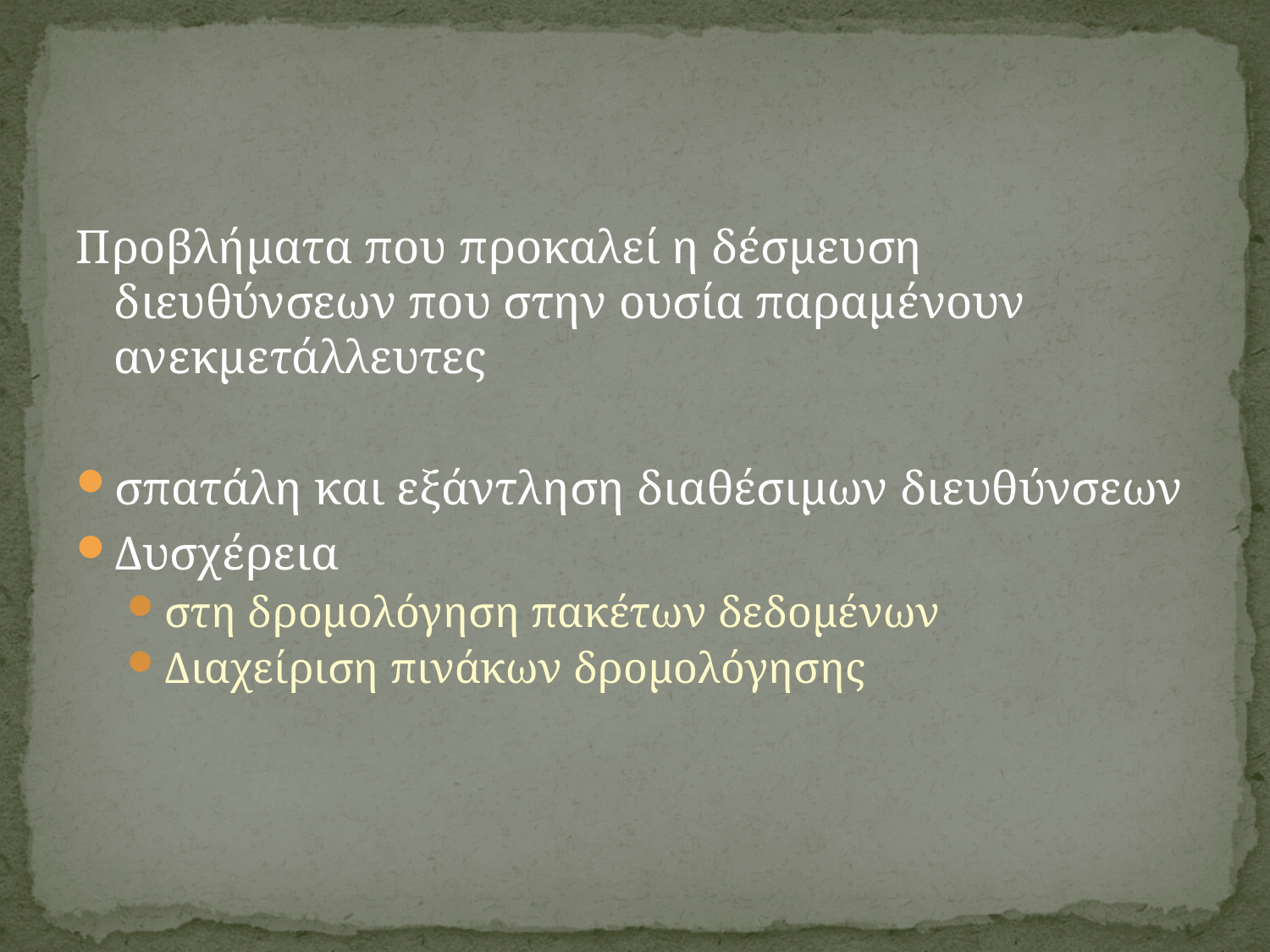

#
Προβλήματα που προκαλεί η δέσμευση διευθύνσεων που στην ουσία παραμένουν ανεκμετάλλευτες

σπατάλη και εξάντληση διαθέσιμων διευθύνσεων
Δυσχέρεια
στη δρομολόγηση πακέτων δεδομένων
Διαχείριση πινάκων δρομολόγησης